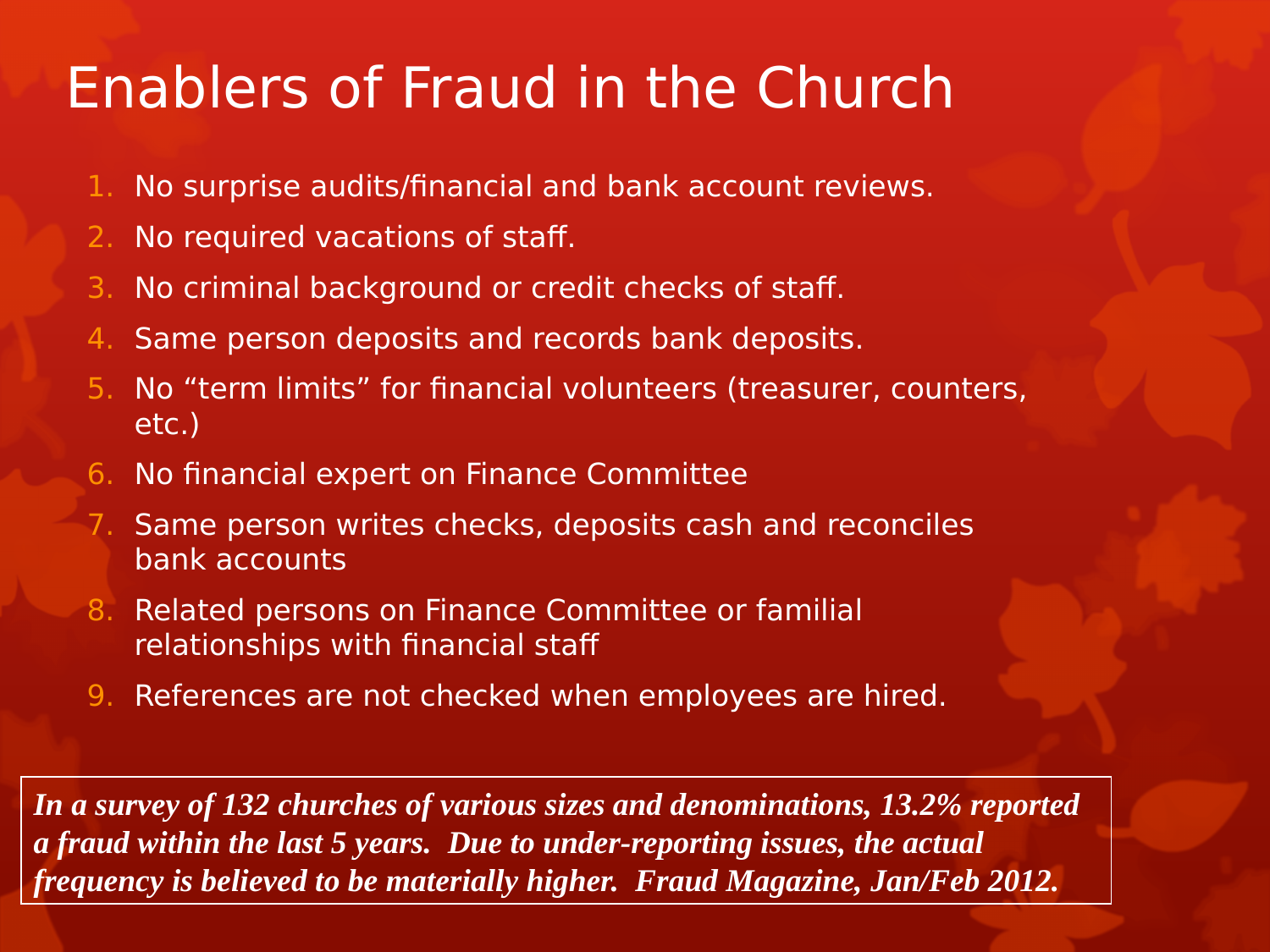

# Enablers of Fraud in the Church
No surprise audits/financial and bank account reviews.
No required vacations of staff.
No criminal background or credit checks of staff.
Same person deposits and records bank deposits.
No “term limits” for financial volunteers (treasurer, counters, etc.)
No financial expert on Finance Committee
Same person writes checks, deposits cash and reconciles bank accounts
Related persons on Finance Committee or familial relationships with financial staff
References are not checked when employees are hired.
In a survey of 132 churches of various sizes and denominations, 13.2% reported
a fraud within the last 5 years.  Due to under-reporting issues, the actual frequency is believed to be materially higher.  Fraud Magazine, Jan/Feb 2012.